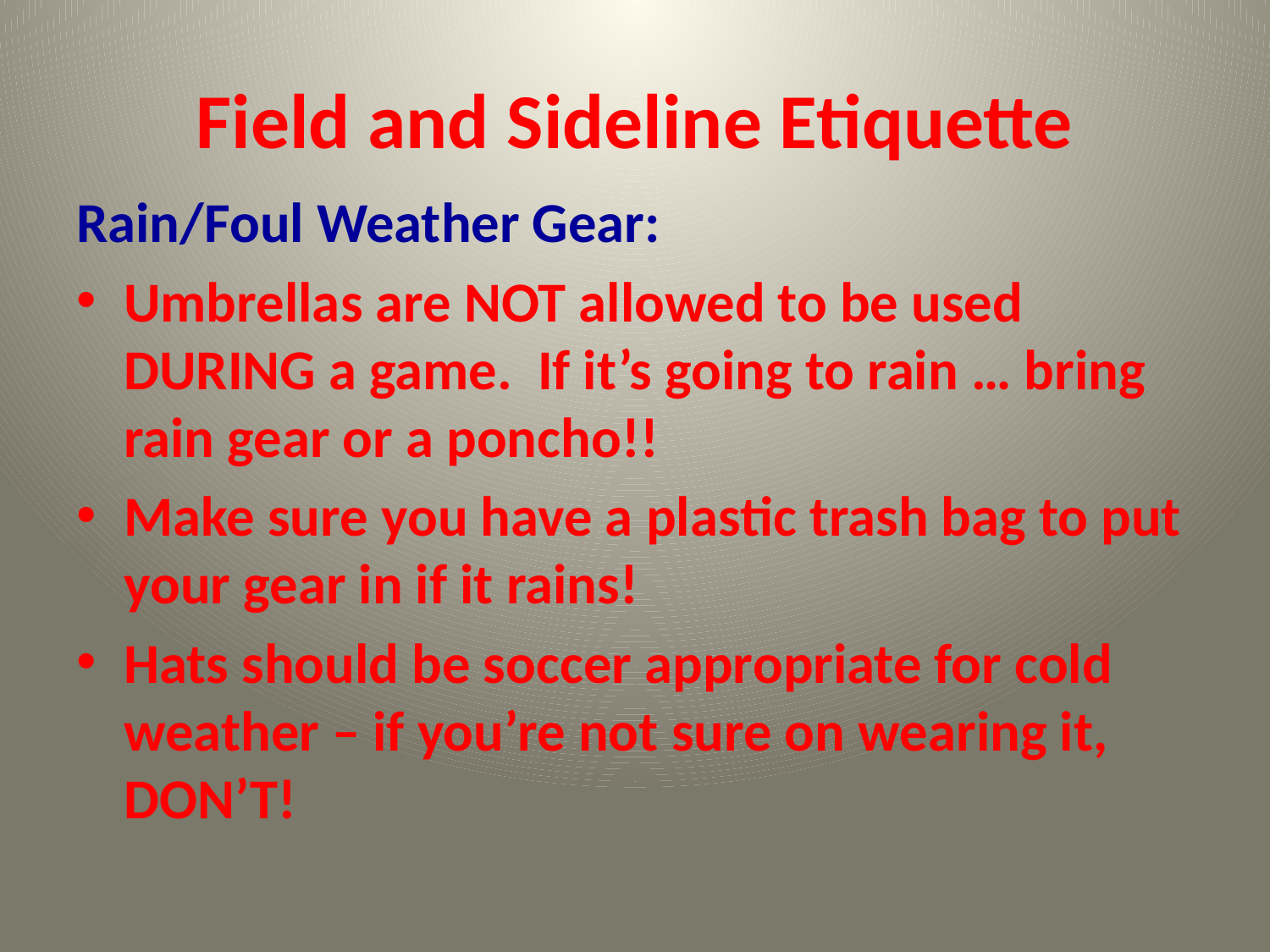

# Field and Sideline Etiquette
Rain/Foul Weather Gear:
Umbrellas are NOT allowed to be used DURING a game.  If it’s going to rain … bring rain gear or a poncho!!
Make sure you have a plastic trash bag to put your gear in if it rains!
Hats should be soccer appropriate for cold weather – if you’re not sure on wearing it, DON’T!